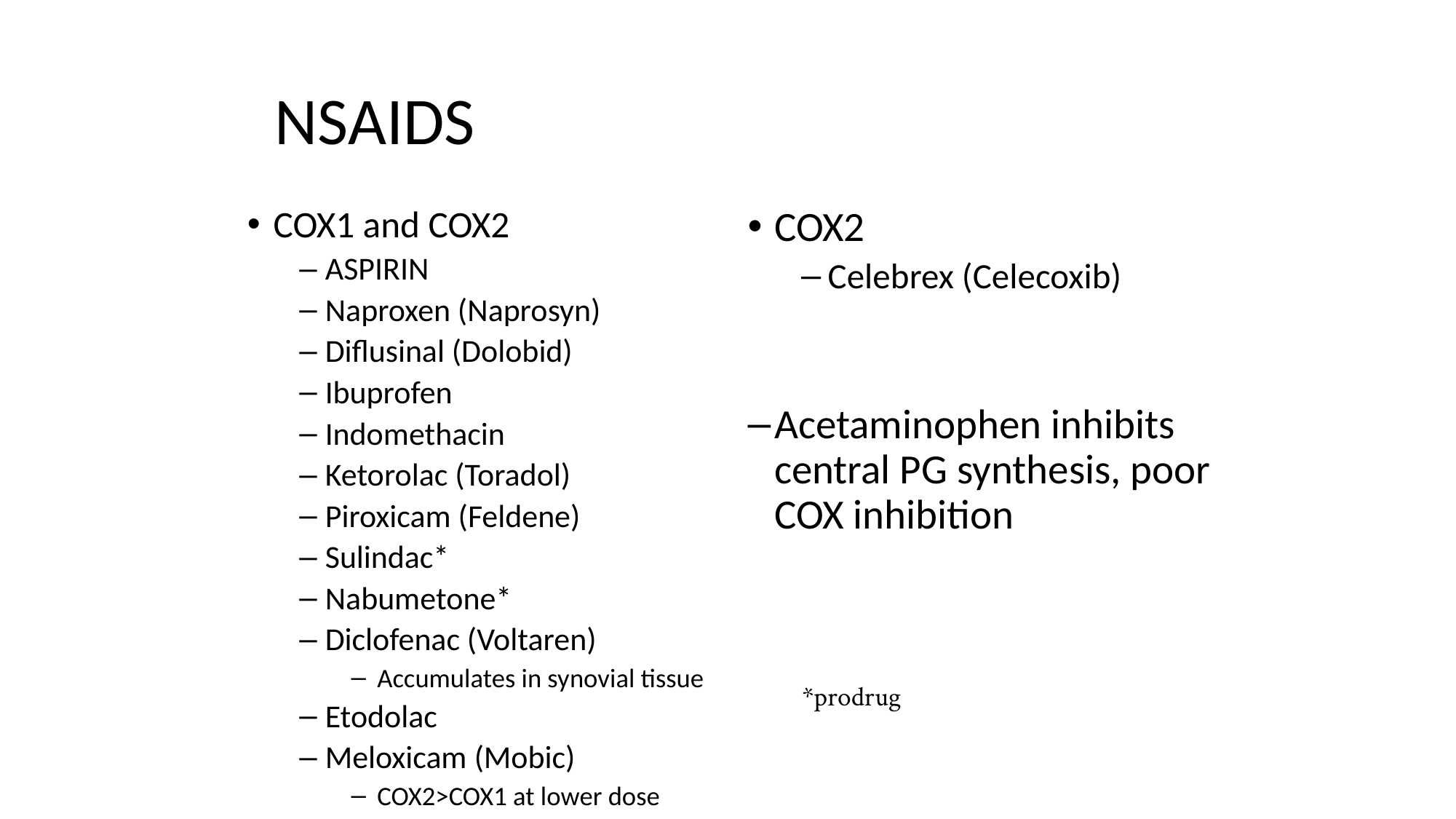

# NSAIDS
COX1 and COX2
ASPIRIN
Naproxen (Naprosyn)
Diflusinal (Dolobid)
Ibuprofen
Indomethacin
Ketorolac (Toradol)
Piroxicam (Feldene)
Sulindac*
Nabumetone*
Diclofenac (Voltaren)
Accumulates in synovial tissue
Etodolac
Meloxicam (Mobic)
COX2>COX1 at lower dose
COX2
Celebrex (Celecoxib)

Acetaminophen inhibits central PG synthesis, poor COX inhibition
*prodrug